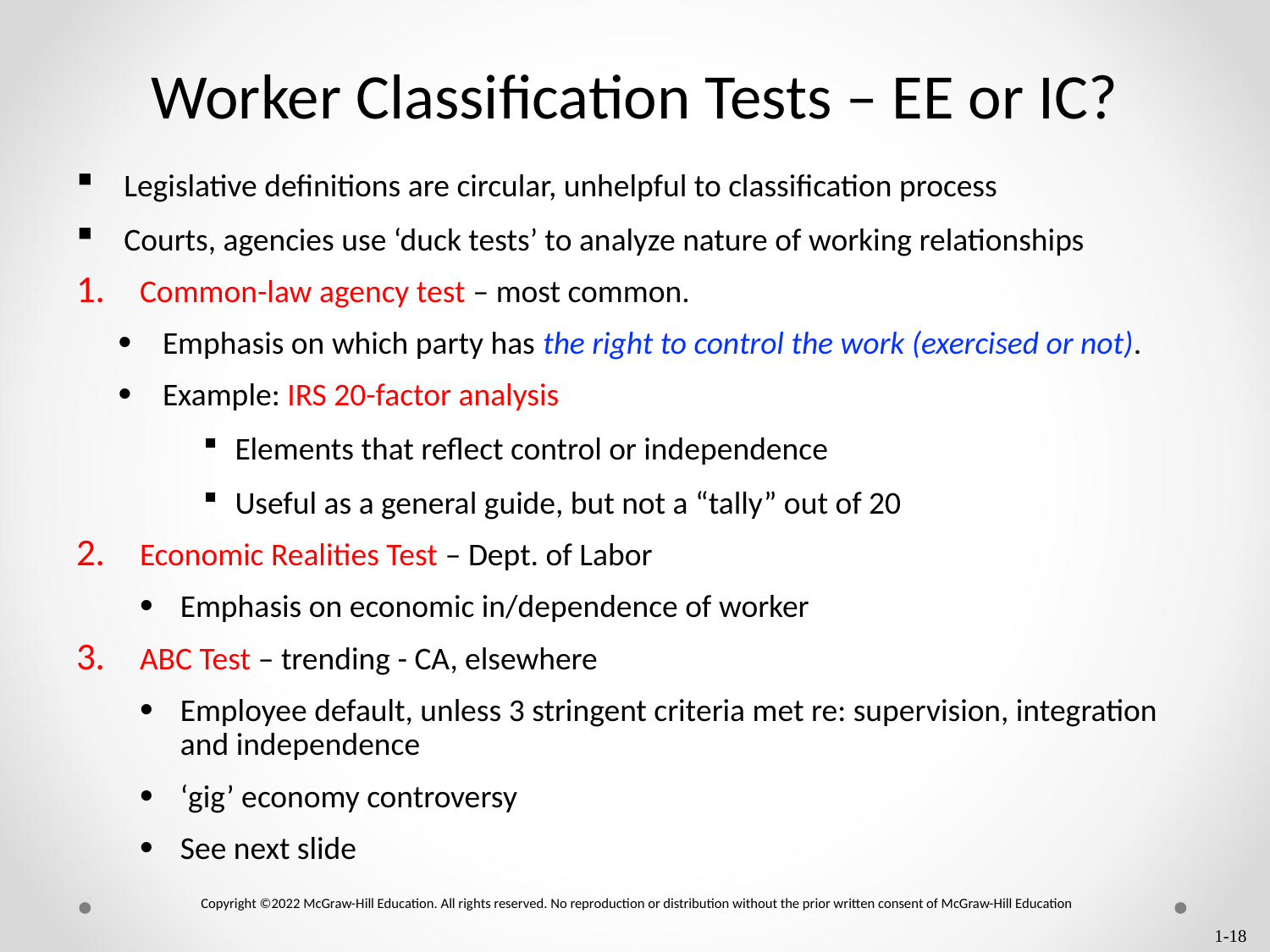

# Worker Classification Tests – EE or IC?
Legislative definitions are circular, unhelpful to classification process
Courts, agencies use ‘duck tests’ to analyze nature of working relationships
Common-law agency test – most common.
Emphasis on which party has the right to control the work (exercised or not).
Example: IRS 20-factor analysis
Elements that reflect control or independence
Useful as a general guide, but not a “tally” out of 20
Economic Realities Test – Dept. of Labor
Emphasis on economic in/dependence of worker
ABC Test – trending - CA, elsewhere
Employee default, unless 3 stringent criteria met re: supervision, integration and independence
‘gig’ economy controversy
See next slide